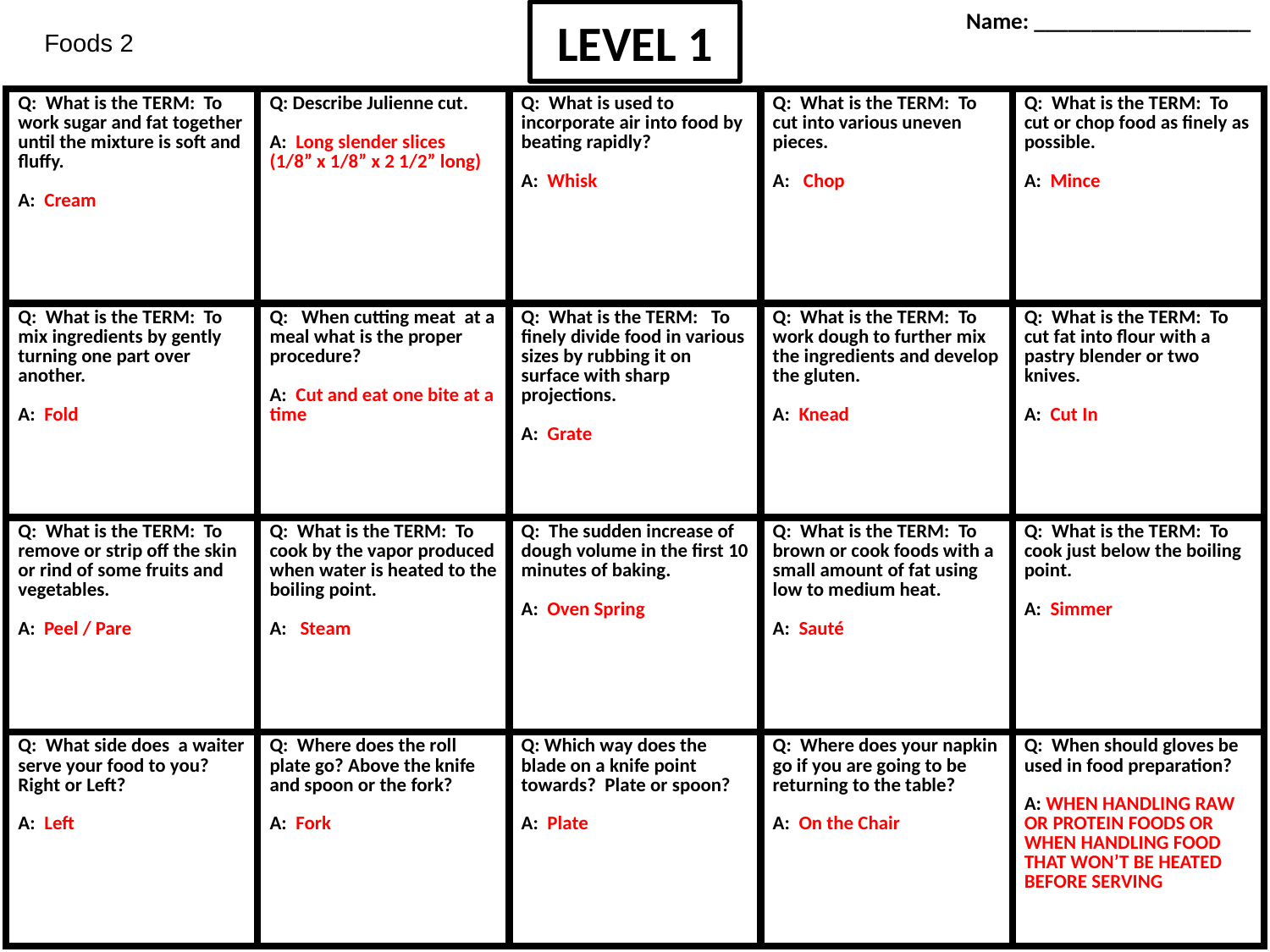

Name: ___________________
# LEVEL 1
Foods 2
| Q: What is the TERM: To work sugar and fat together until the mixture is soft and fluffy. A: Cream | Q: Describe Julienne cut. A: Long slender slices (1/8” x 1/8” x 2 1/2” long) | Q: What is used to incorporate air into food by beating rapidly? A: Whisk | Q: What is the TERM: To cut into various uneven pieces. A: Chop | Q: What is the TERM: To cut or chop food as finely as possible. A: Mince |
| --- | --- | --- | --- | --- |
| Q: What is the TERM: To mix ingredients by gently turning one part over another. A: Fold | Q: When cutting meat at a meal what is the proper procedure? A: Cut and eat one bite at a time | Q: What is the TERM: To finely divide food in various sizes by rubbing it on surface with sharp projections. A: Grate | Q: What is the TERM: To work dough to further mix the ingredients and develop the gluten. A: Knead | Q: What is the TERM: To cut fat into flour with a pastry blender or two knives. A: Cut In |
| Q: What is the TERM: To remove or strip off the skin or rind of some fruits and vegetables. A: Peel / Pare | Q: What is the TERM: To cook by the vapor produced when water is heated to the boiling point. A: Steam | Q: The sudden increase of dough volume in the first 10 minutes of baking. A: Oven Spring | Q: What is the TERM: To brown or cook foods with a small amount of fat using low to medium heat. A: Sauté | Q: What is the TERM: To cook just below the boiling point. A: Simmer |
| Q: What side does a waiter serve your food to you? Right or Left? A: Left | Q: Where does the roll plate go? Above the knife and spoon or the fork? A: Fork | Q: Which way does the blade on a knife point towards? Plate or spoon? A: Plate | Q: Where does your napkin go if you are going to be returning to the table? A: On the Chair | Q: When should gloves be used in food preparation? A: WHEN HANDLING RAW OR PROTEIN FOODS OR WHEN HANDLING FOOD THAT WON’T BE HEATED BEFORE SERVING |